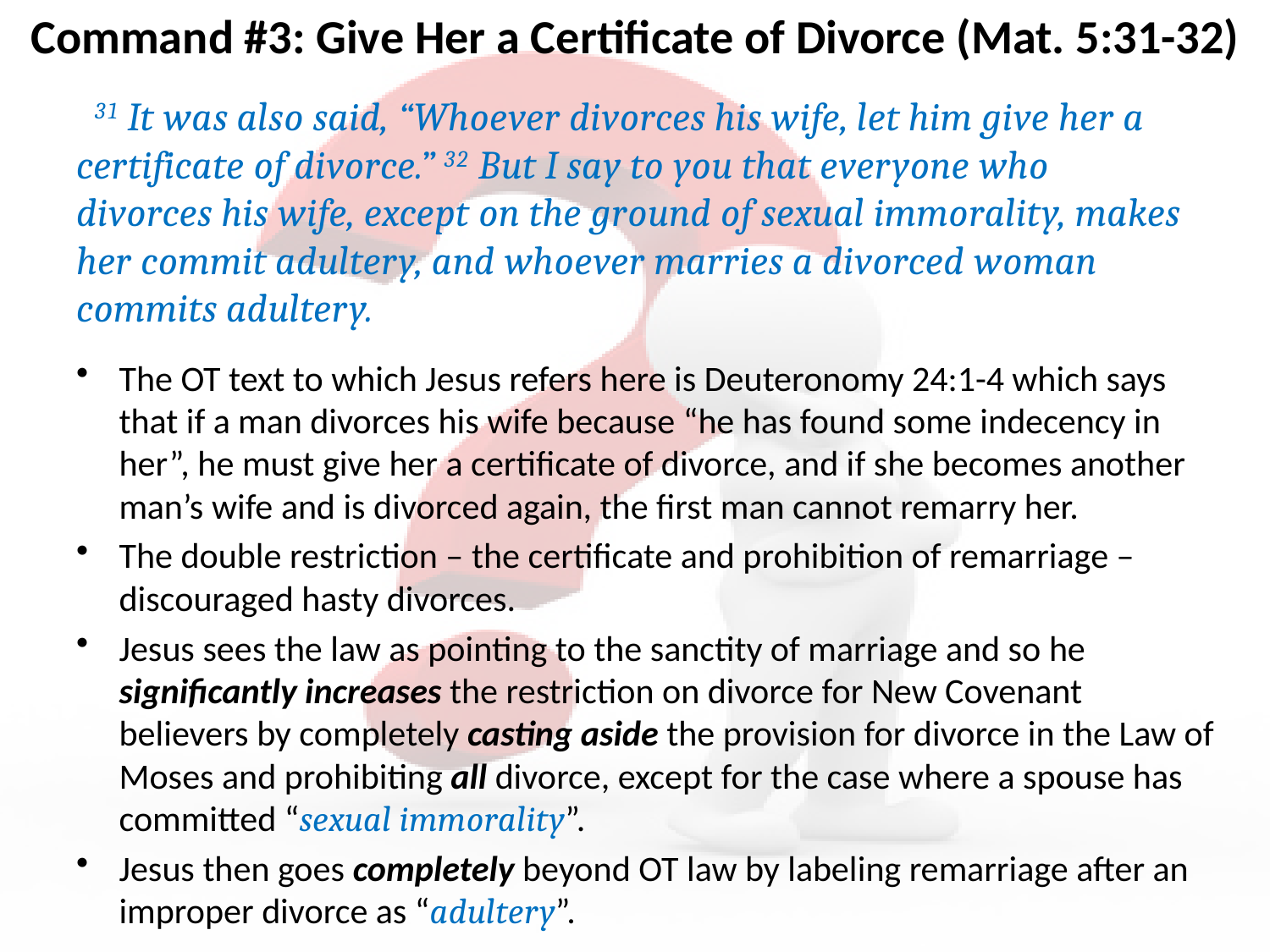

# Command #3: Give Her a Certificate of Divorce (Mat. 5:31-32)
  31 It was also said, “Whoever divorces his wife, let him give her a certificate of divorce.” 32 But I say to you that everyone who divorces his wife, except on the ground of sexual immorality, makes her commit adultery, and whoever marries a divorced woman commits adultery.

The OT text to which Jesus refers here is Deuteronomy 24:1-4 which says that if a man divorces his wife because “he has found some indecency in her”, he must give her a certificate of divorce, and if she becomes another man’s wife and is divorced again, the first man cannot remarry her.
The double restriction – the certificate and prohibition of remarriage – discouraged hasty divorces.
Jesus sees the law as pointing to the sanctity of marriage and so he significantly increases the restriction on divorce for New Covenant believers by completely casting aside the provision for divorce in the Law of Moses and prohibiting all divorce, except for the case where a spouse has committed “sexual immorality”.
Jesus then goes completely beyond OT law by labeling remarriage after an improper divorce as “adultery”.